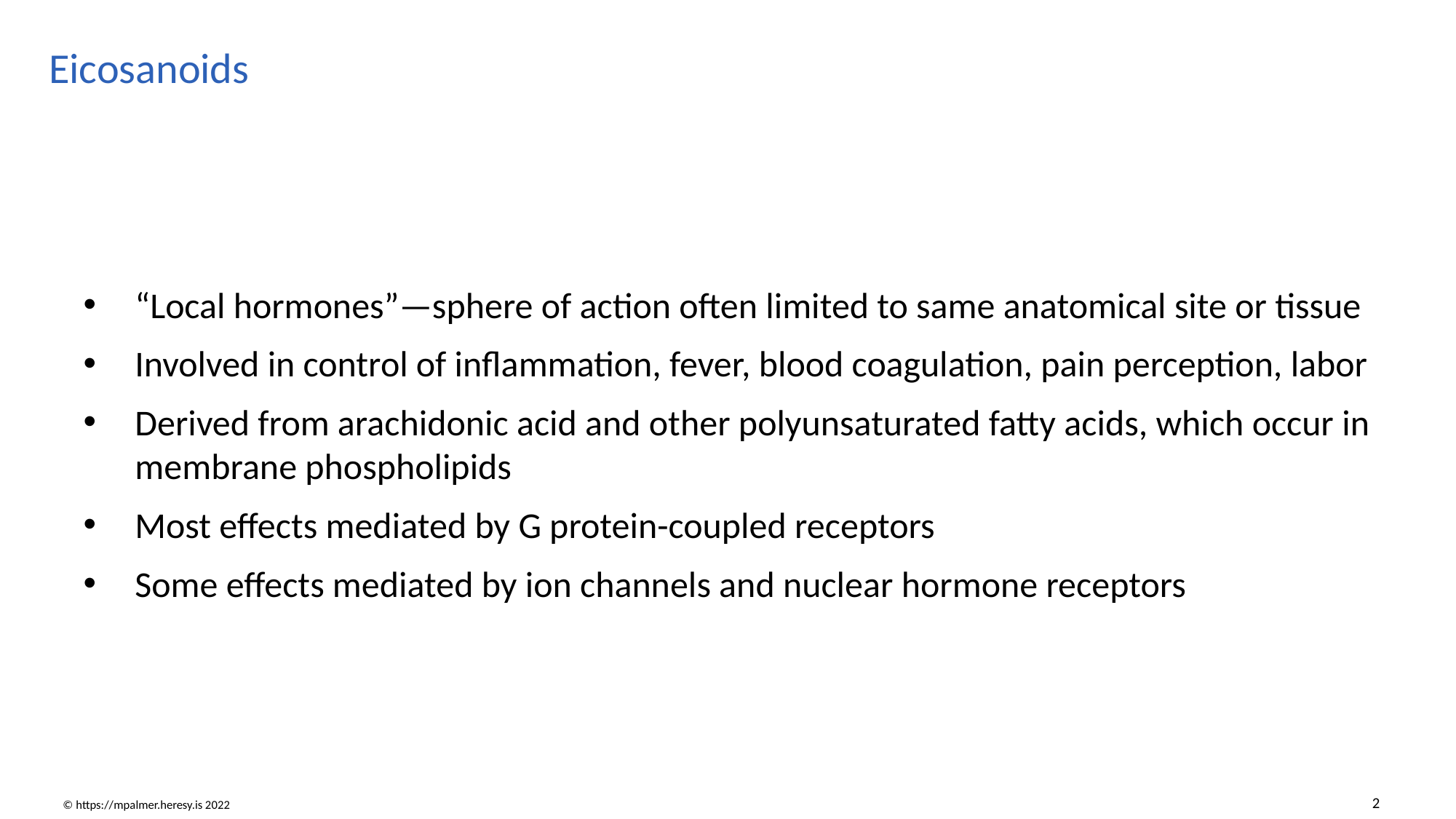

# Eicosanoids
“Local hormones”—sphere of action often limited to same anatomical site or tissue
Involved in control of inflammation, fever, blood coagulation, pain perception, labor
Derived from arachidonic acid and other polyunsaturated fatty acids, which occur in membrane phospholipids
Most effects mediated by G protein-coupled receptors
Some effects mediated by ion channels and nuclear hormone receptors